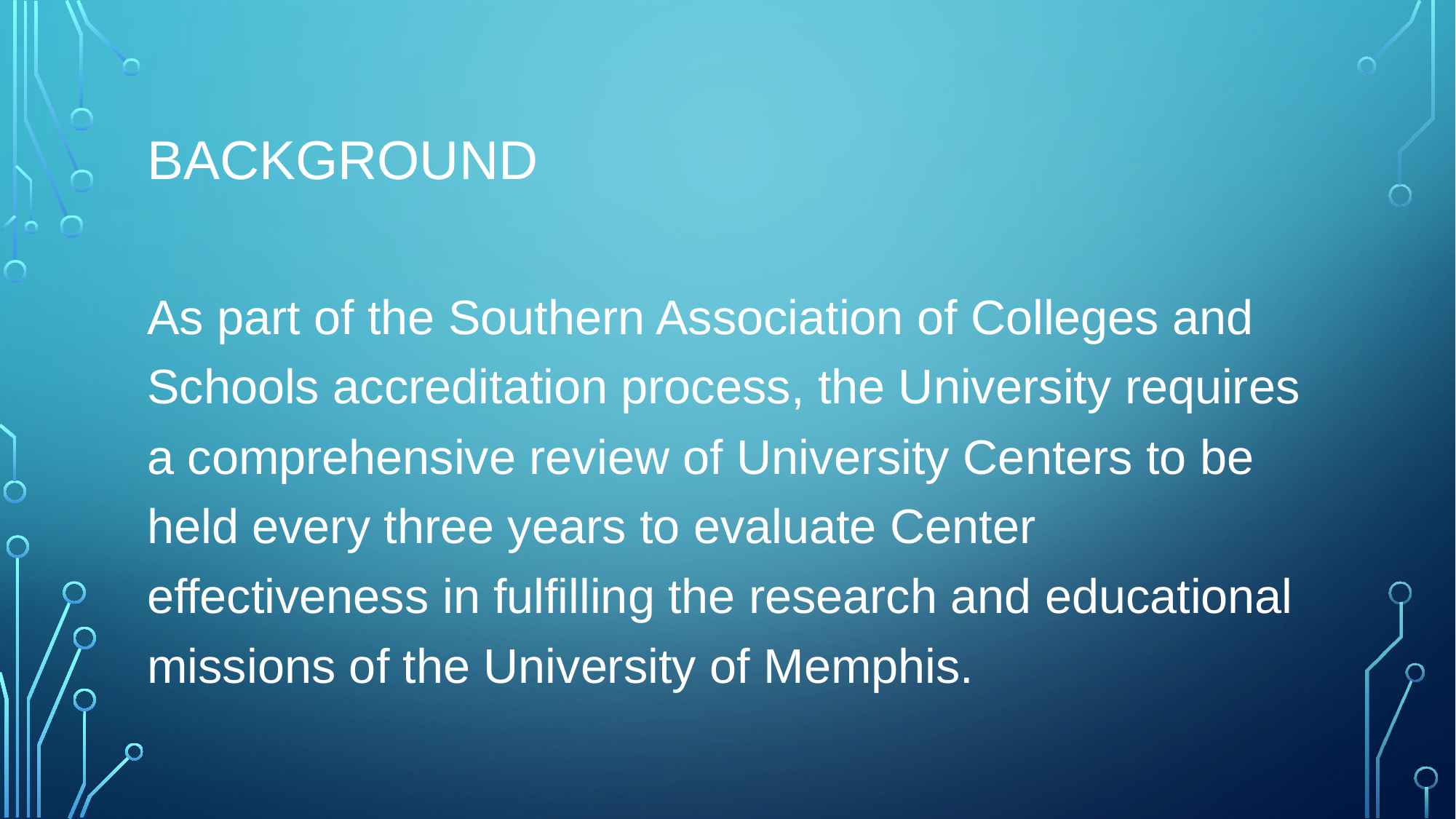

# Background
As part of the Southern Association of Colleges and Schools accreditation process, the University requires a comprehensive review of University Centers to be held every three years to evaluate Center effectiveness in fulfilling the research and educational missions of the University of Memphis.